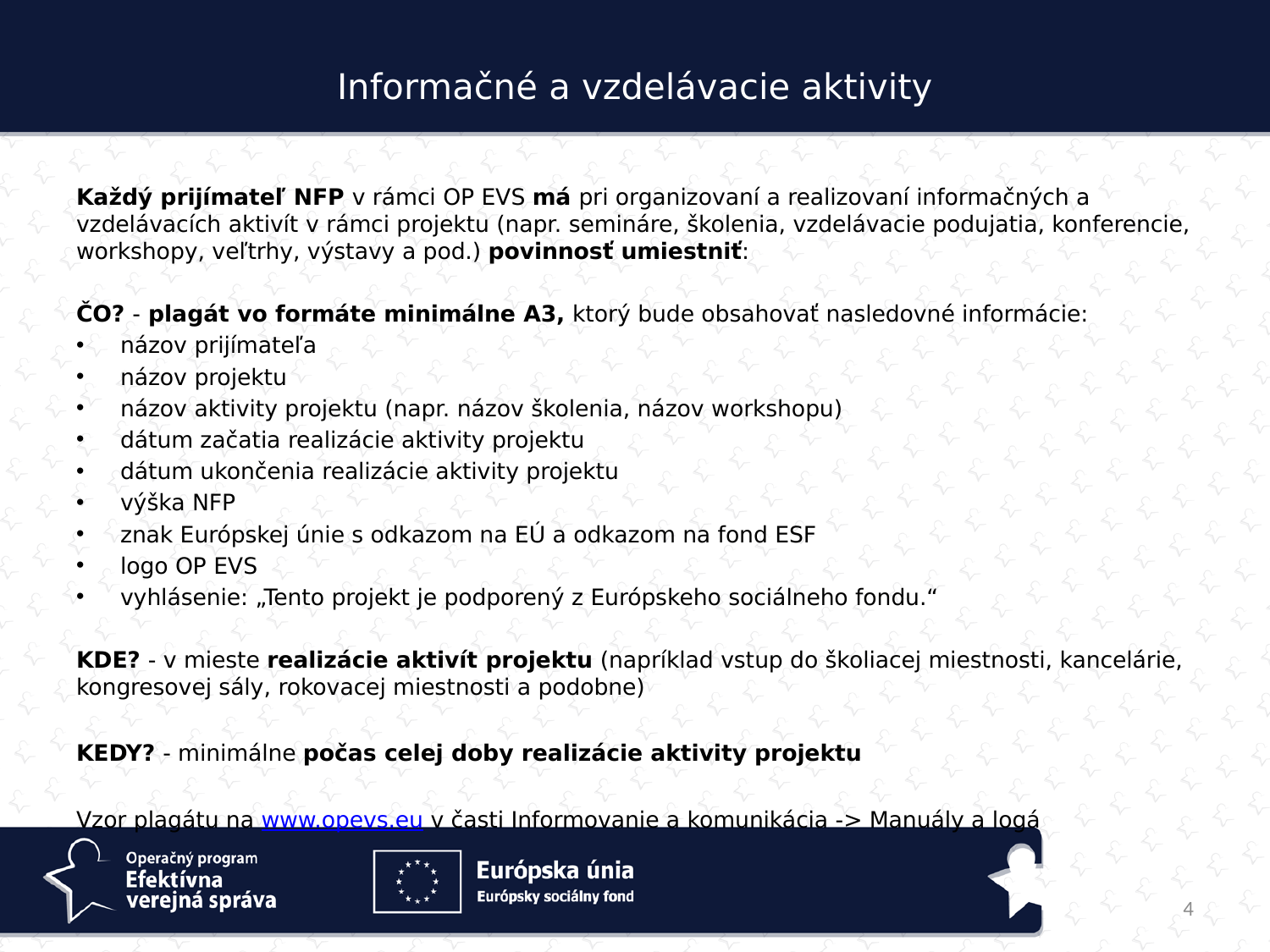

# Informačné a vzdelávacie aktivity

Každý prijímateľ NFP v rámci OP EVS má pri organizovaní a realizovaní informačných a vzdelávacích aktivít v rámci projektu (napr. semináre, školenia, vzdelávacie podujatia, konferencie, workshopy, veľtrhy, výstavy a pod.) povinnosť umiestniť:

ČO? - plagát vo formáte minimálne A3, ktorý bude obsahovať nasledovné informácie:
názov prijímateľa
názov projektu
názov aktivity projektu (napr. názov školenia, názov workshopu)
dátum začatia realizácie aktivity projektu
dátum ukončenia realizácie aktivity projektu
výška NFP
znak Európskej únie s odkazom na EÚ a odkazom na fond ESF
logo OP EVS
vyhlásenie: „Tento projekt je podporený z Európskeho sociálneho fondu.“

KDE? - v mieste realizácie aktivít projektu (napríklad vstup do školiacej miestnosti, kancelárie, kongresovej sály, rokovacej miestnosti a podobne)

KEDY? - minimálne počas celej doby realizácie aktivity projektu

Vzor plagátu na www.opevs.eu v časti Informovanie a komunikácia -> Manuály a logá
4